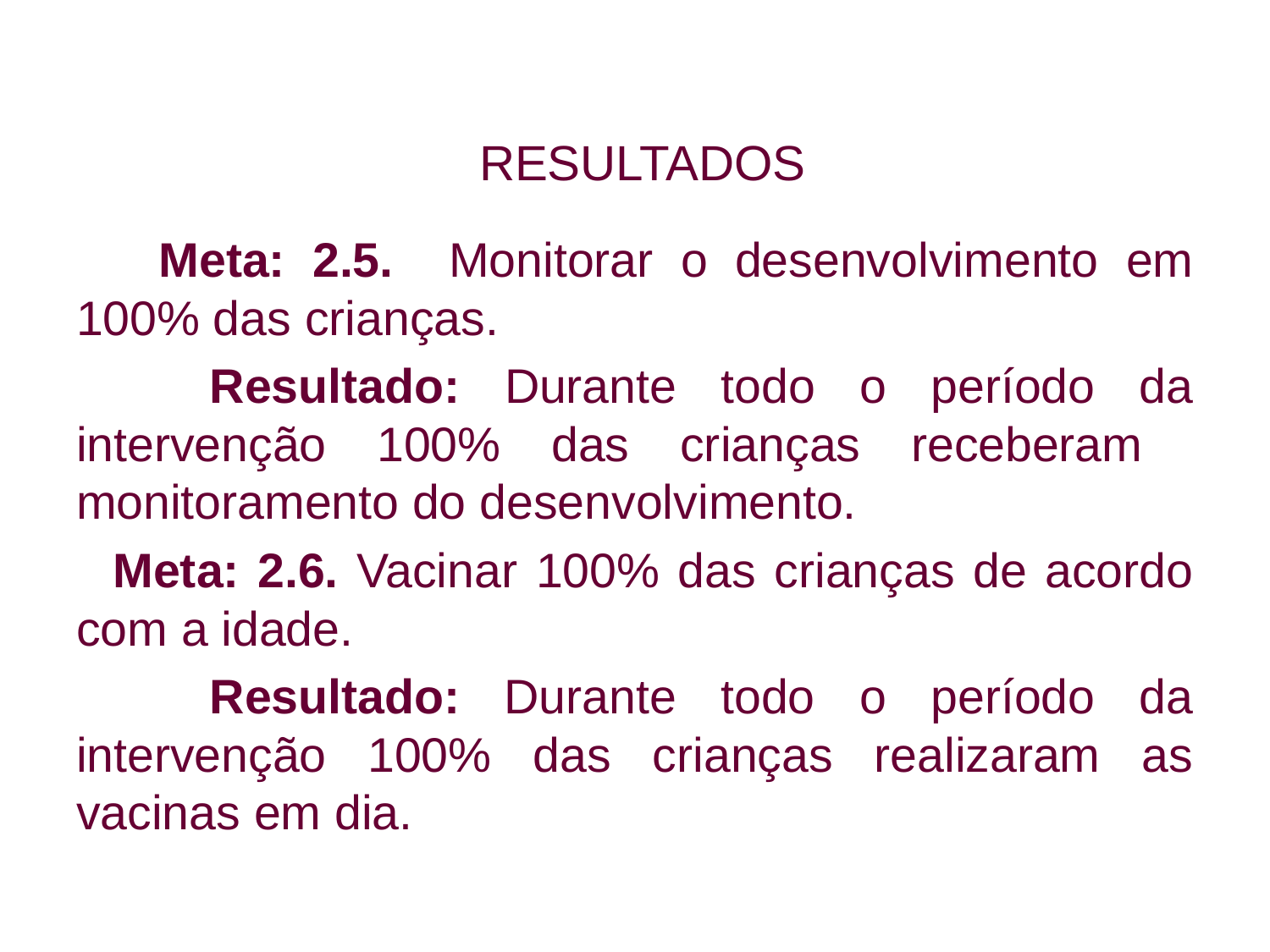

# RESULTADOS
   Meta: 2.5.  Monitorar o desenvolvimento em 100% das crianças.
   Resultado: Durante todo o período da intervenção 100% das crianças receberam  monitoramento do desenvolvimento.
  Meta: 2.6. Vacinar 100% das crianças de acordo com a idade.
   Resultado: Durante todo o período da intervenção 100% das crianças realizaram as vacinas em dia.